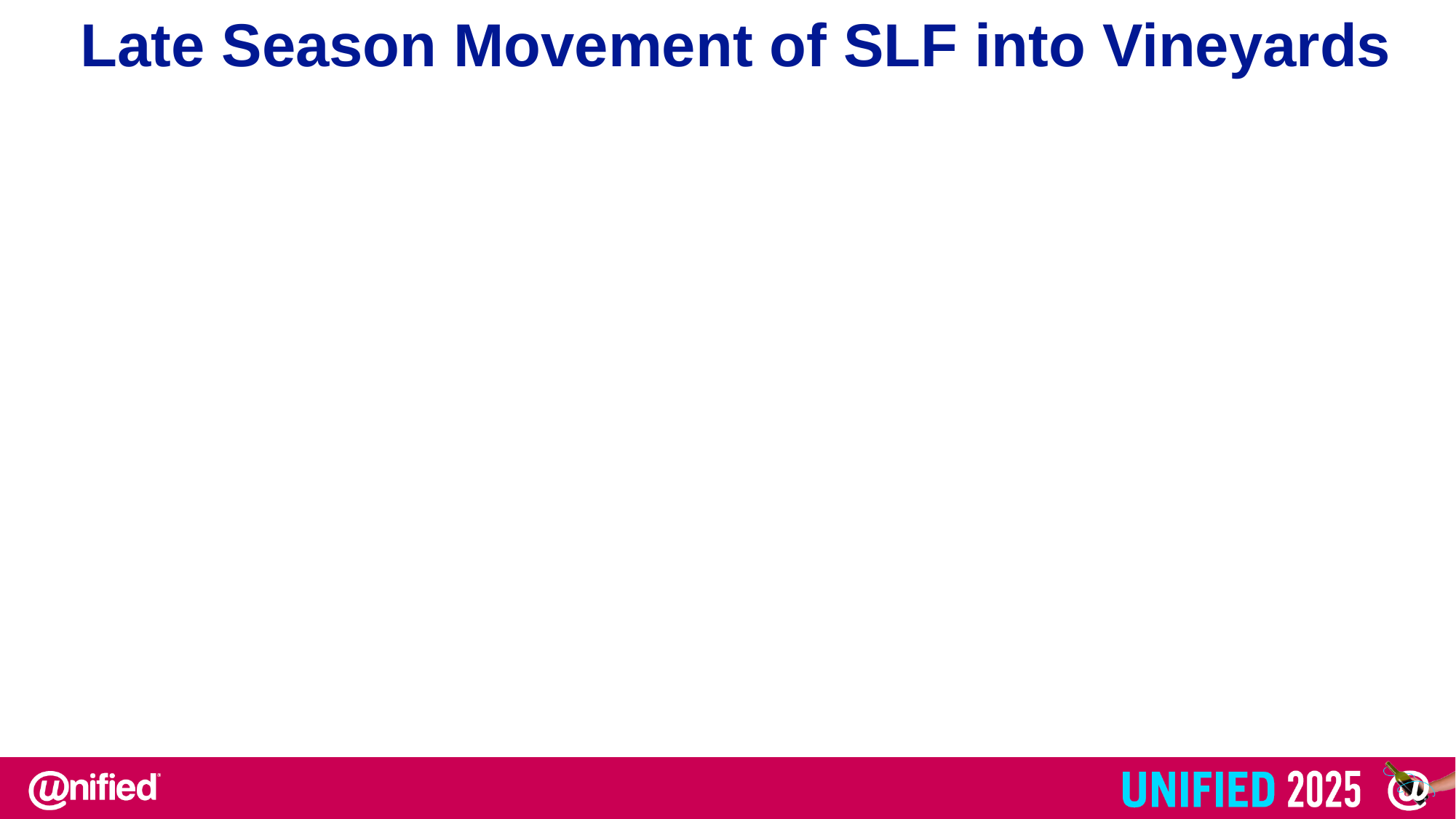

Late Season Movement of SLF into Vineyards
Chart Title